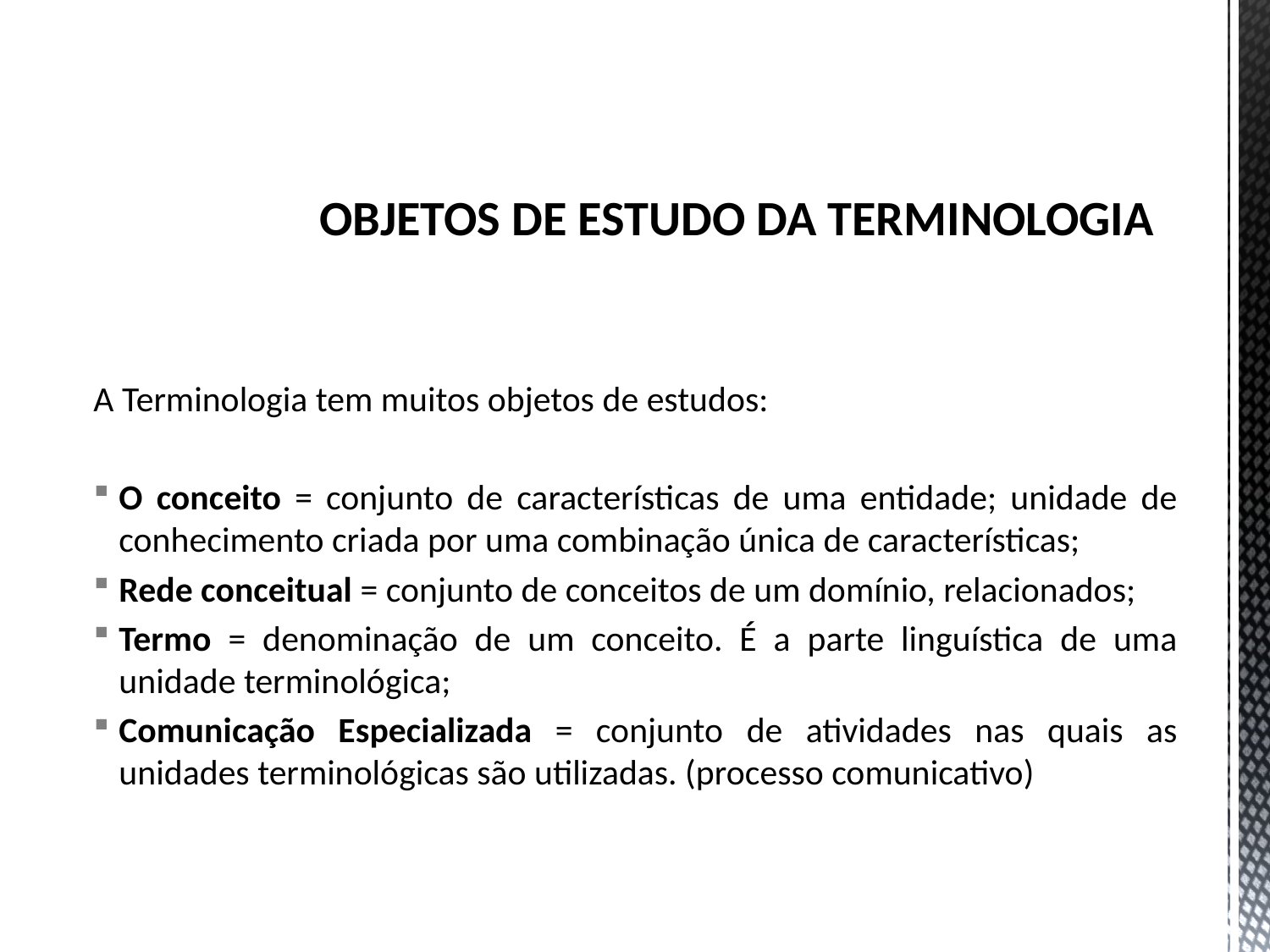

# OBJETOS DE ESTUDO DA TERMINOLOGIA
A Terminologia tem muitos objetos de estudos:

O conceito = conjunto de características de uma entidade; unidade de conhecimento criada por uma combinação única de características;
Rede conceitual = conjunto de conceitos de um domínio, relacionados;
Termo = denominação de um conceito. É a parte linguística de uma unidade terminológica;
Comunicação Especializada = conjunto de atividades nas quais as unidades terminológicas são utilizadas. (processo comunicativo)